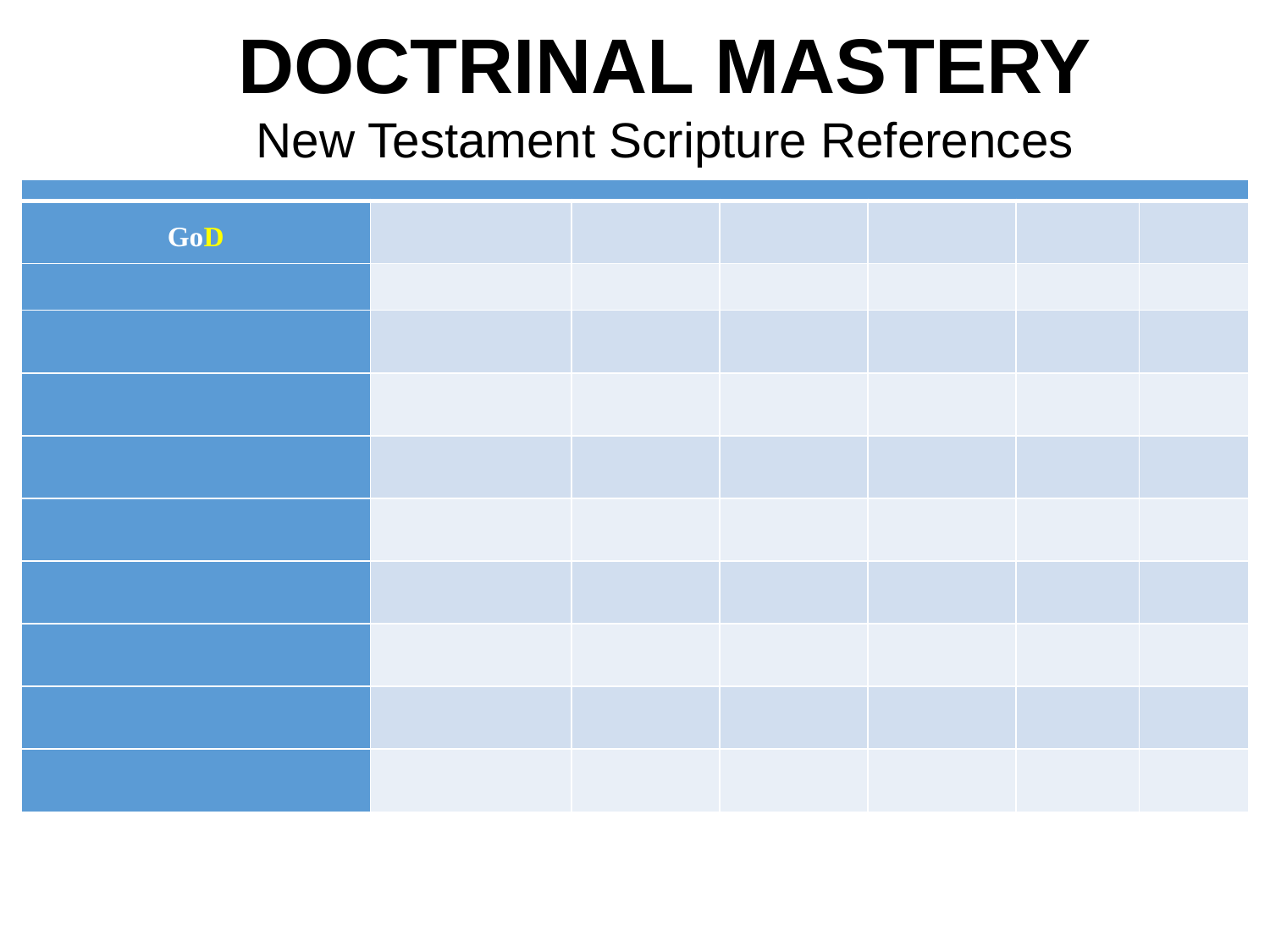

DOCTRINAL MASTERY
New Testament Scripture References
|  |  |  |  |  |  |  |
| --- | --- | --- | --- | --- | --- | --- |
| GoD |  |  |  |  |  |  |
|  |  |  |  |  |  |  |
|  |  |  |  |  |  |  |
|  |  |  |  |  |  |  |
|  |  |  |  |  |  |  |
|  |  |  |  |  |  |  |
|  |  |  |  |  |  |  |
|  |  |  |  |  |  |  |
|  |  |  |  |  |  |  |
|  |  |  |  |  |  |  |